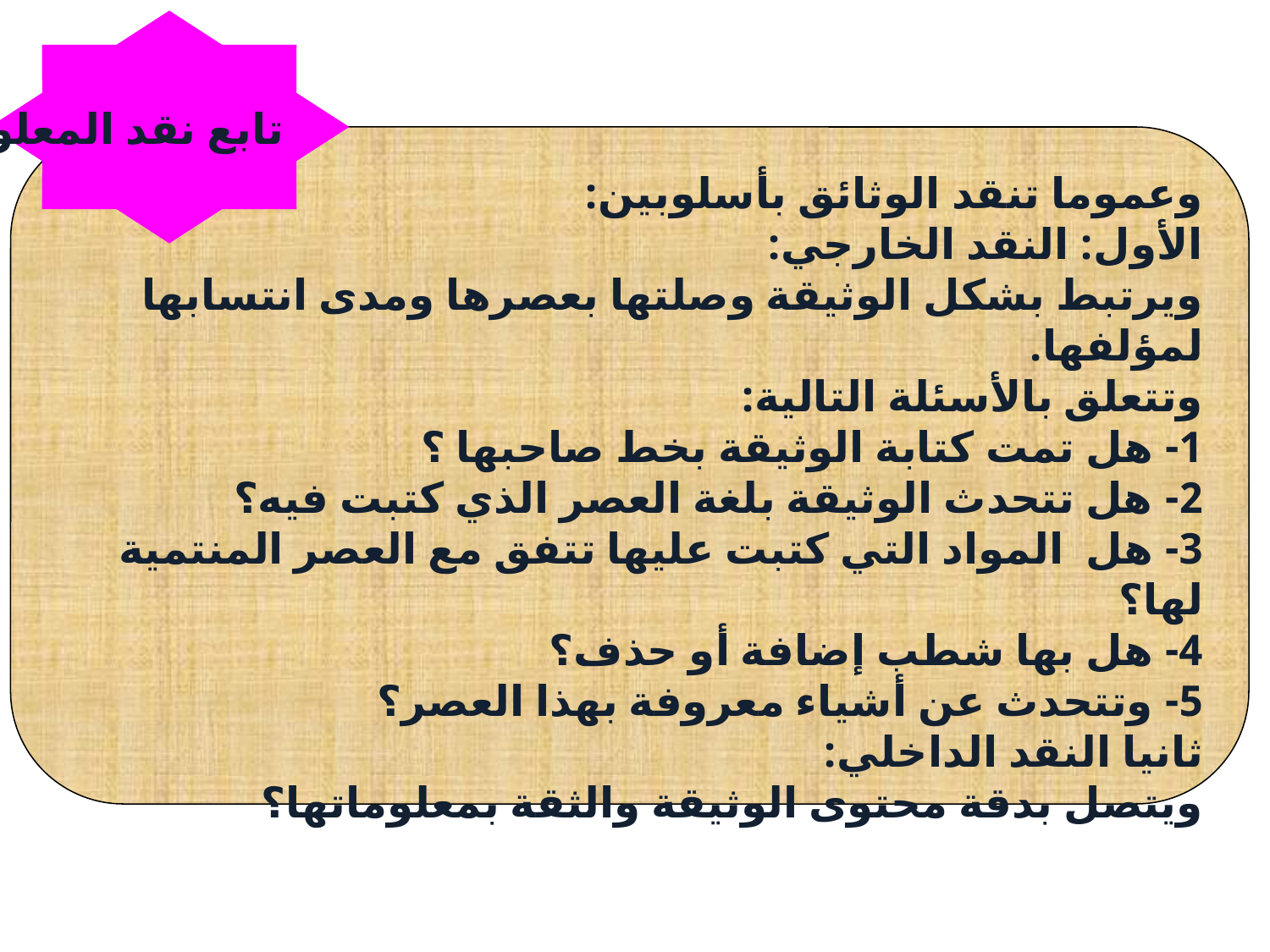

تابع نقد المعلومات
وعموما تنقد الوثائق بأسلوبين:
الأول: النقد الخارجي:
ويرتبط بشكل الوثيقة وصلتها بعصرها ومدى انتسابها لمؤلفها.
وتتعلق بالأسئلة التالية:
1- هل تمت كتابة الوثيقة بخط صاحبها ؟
2- هل تتحدث الوثيقة بلغة العصر الذي كتبت فيه؟
3- هل  المواد التي كتبت عليها تتفق مع العصر المنتمية لها؟
4- هل بها شطب إضافة أو حذف؟
5- وتتحدث عن أشياء معروفة بهذا العصر؟
ثانيا النقد الداخلي:
ويتصل بدقة محتوى الوثيقة والثقة بمعلوماتها؟